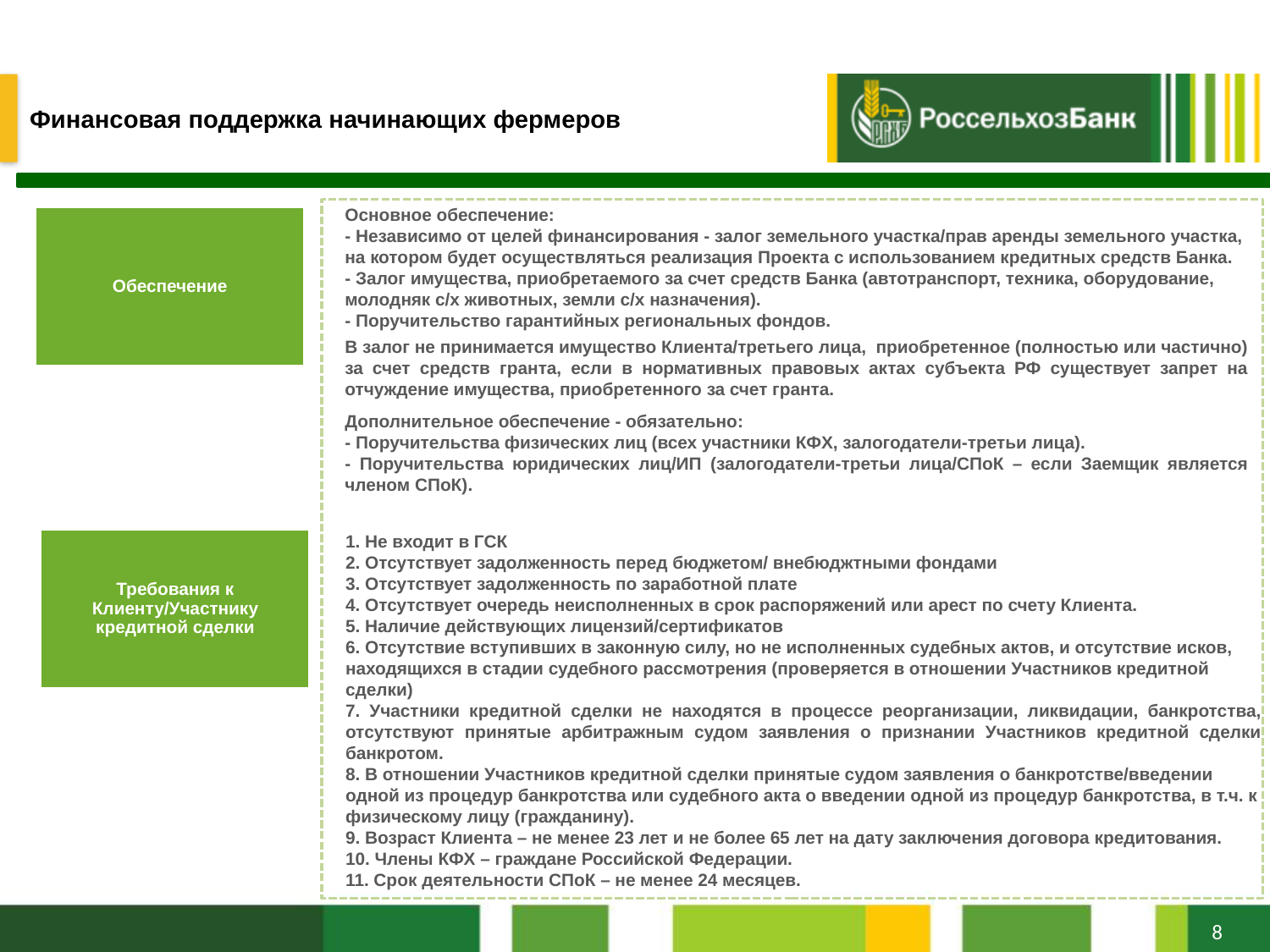

Финансовая поддержка начинающих фермеров

Основное обеспечение:
- Независимо от целей финансирования - залог земельного участка/прав аренды земельного участка, на котором будет осуществляться реализация Проекта с использованием кредитных средств Банка.
- Залог имущества, приобретаемого за счет средств Банка (автотранспорт, техника, оборудование, молодняк с/х животных, земли с/х назначения).
- Поручительство гарантийных региональных фондов.
В залог не принимается имущество Клиента/третьего лица,  приобретенное (полностью или частично) за счет средств гранта, если в нормативных правовых актах субъекта РФ существует запрет на отчуждение имущества, приобретенного за счет гранта.
Дополнительное обеспечение - обязательно:
- Поручительства физических лиц (всех участники КФХ, залогодатели-третьи лица).
- Поручительства юридических лиц/ИП (залогодатели-третьи лица/СПоК – если Заемщик является членом СПоК).
Обеспечение
1. Не входит в ГСК
2. Отсутствует задолженность перед бюджетом/ внебюджтными фондами
3. Отсутствует задолженность по заработной плате
4. Отсутствует очередь неисполненных в срок распоряжений или арест по счету Клиента.
5. Наличие действующих лицензий/сертификатов
6. Отсутствие вступивших в законную силу, но не исполненных судебных актов, и отсутствие исков, находящихся в стадии судебного рассмотрения (проверяется в отношении Участников кредитной сделки)
7. Участники кредитной сделки не находятся в процессе реорганизации, ликвидации, банкротства, отсутствуют принятые арбитражным судом заявления о признании Участников кредитной сделки банкротом.
8. В отношении Участников кредитной сделки принятые судом заявления о банкротстве/введении одной из процедур банкротства или судебного акта о введении одной из процедур банкротства, в т.ч. к физическому лицу (гражданину).
9. Возраст Клиента – не менее 23 лет и не более 65 лет на дату заключения договора кредитования.
10. Члены КФХ – граждане Российской Федерации.
11. Срок деятельности СПоК – не менее 24 месяцев.
Требования к Клиенту/Участнику кредитной сделки
8